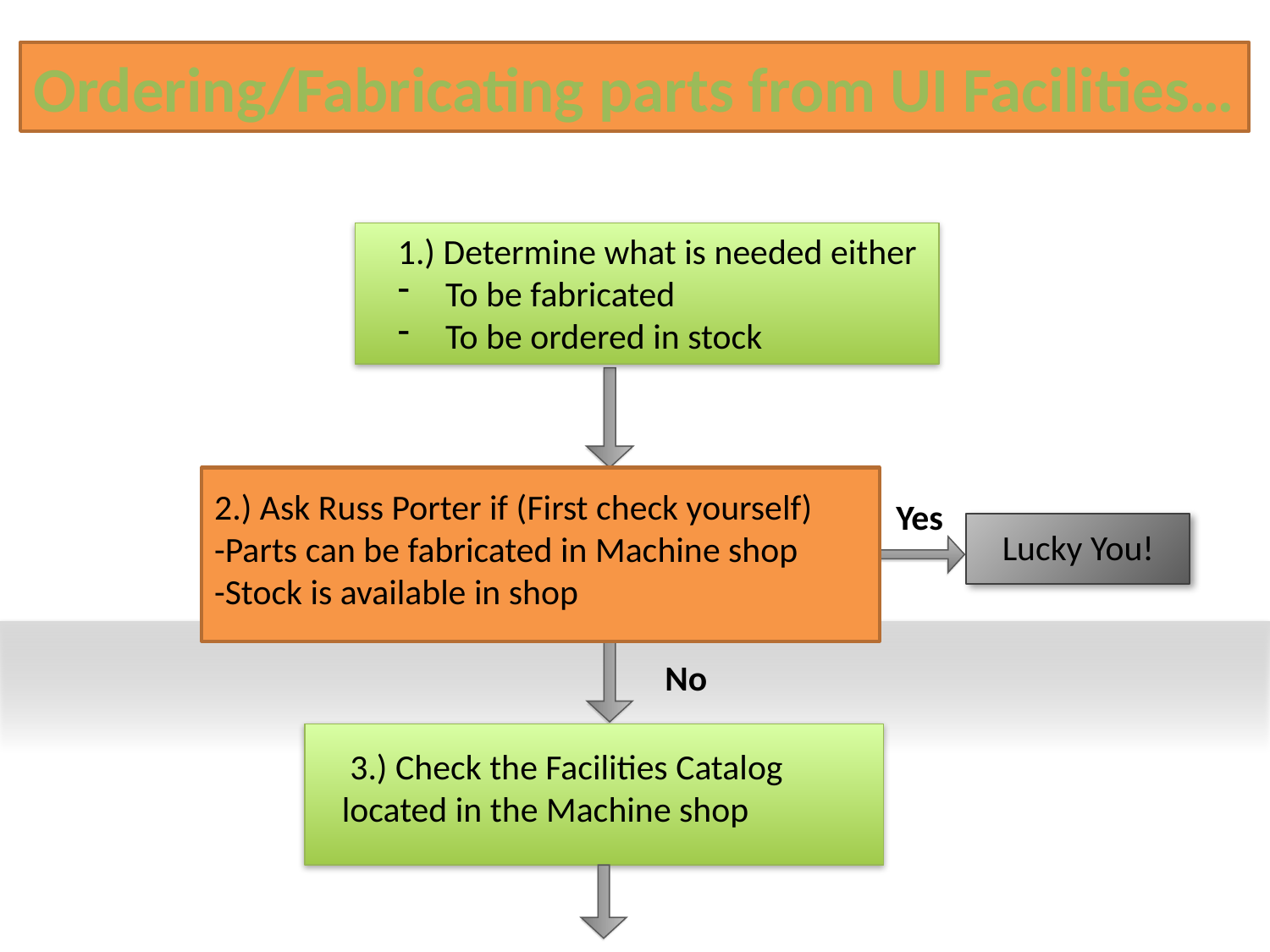

Ordering/Fabricating parts from UI Facilities…

1.) Determine what is needed either
To be fabricated
To be ordered in stock

2.) Ask Russ Porter if (First check yourself)
-Parts can be fabricated in Machine shop
-Stock is available in shop
Yes

Lucky You!

Yes
Example text?
No

 3.) Check the Facilities Catalog located in the Machine shop